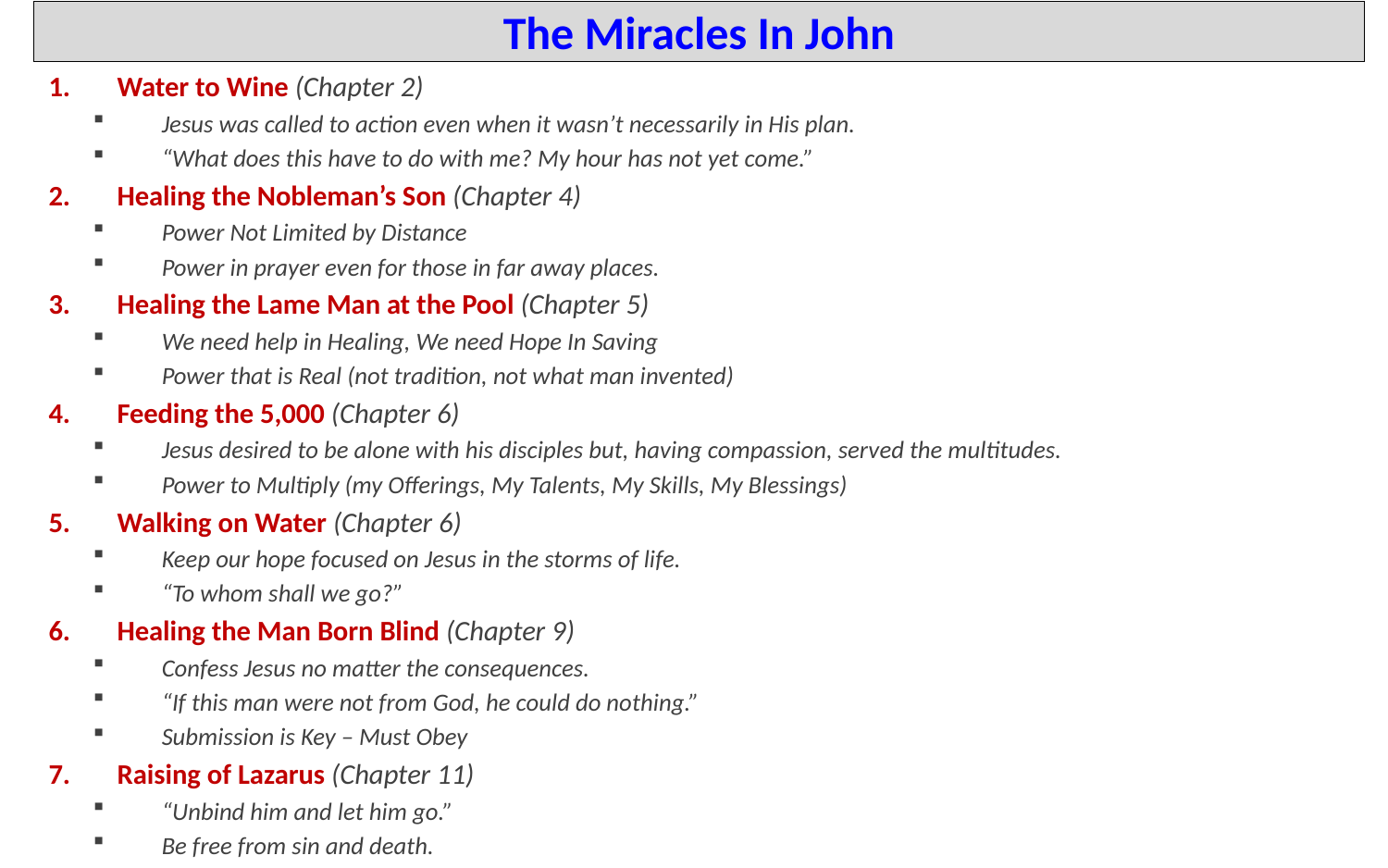

# The Miracles In John
Water to Wine (Chapter 2)
Jesus was called to action even when it wasn’t necessarily in His plan.
“What does this have to do with me? My hour has not yet come.”
Healing the Nobleman’s Son (Chapter 4)
Power Not Limited by Distance
Power in prayer even for those in far away places.
Healing the Lame Man at the Pool (Chapter 5)
We need help in Healing, We need Hope In Saving
Power that is Real (not tradition, not what man invented)
Feeding the 5,000 (Chapter 6)
Jesus desired to be alone with his disciples but, having compassion, served the multitudes.
Power to Multiply (my Offerings, My Talents, My Skills, My Blessings)
Walking on Water (Chapter 6)
Keep our hope focused on Jesus in the storms of life.
“To whom shall we go?”
Healing the Man Born Blind (Chapter 9)
Confess Jesus no matter the consequences.
“If this man were not from God, he could do nothing.”
Submission is Key – Must Obey
Raising of Lazarus (Chapter 11)
“Unbind him and let him go.”
Be free from sin and death.